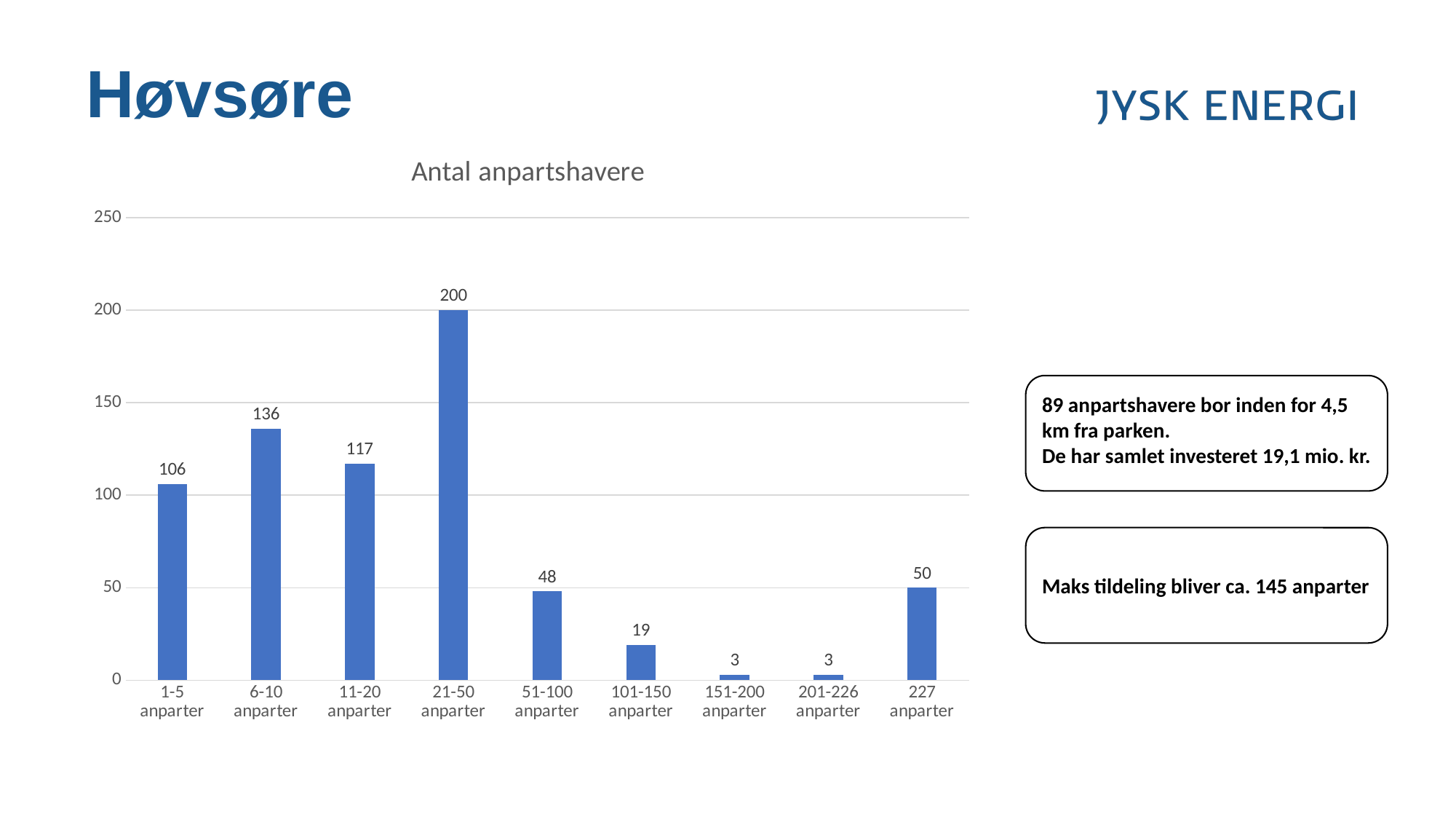

Høvsøre

### Chart: Antal anpartshavere

| Category | Serie 1 |
|---|---|
| 1-5 anparter | 106.0 |
| 6-10 anparter | 136.0 |
| 11-20 anparter | 117.0 |
| 21-50 anparter | 200.0 |
| 51-100 anparter | 48.0 |
| 101-150 anparter | 19.0 |
| 151-200 anparter | 3.0 |
| 201-226 anparter | 3.0 |
| 227 anparter | 50.0 |

89 anpartshavere bor inden for 4,5 km fra parken.
De har samlet investeret 19,1 mio. kr.

Maks tildeling bliver ca. 145 anparter